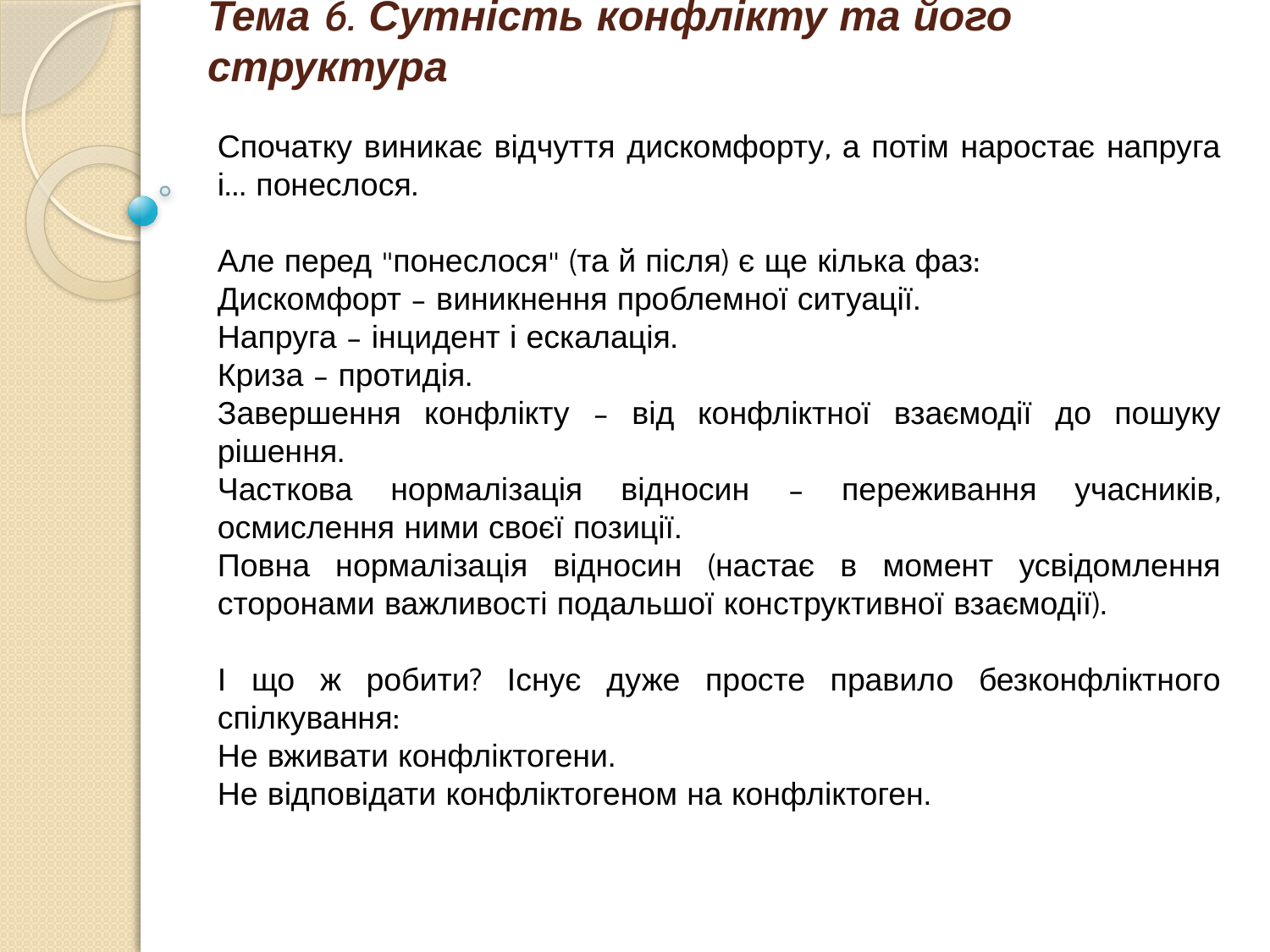

# Тема 6. Сутність конфлікту та його структура
Спочатку виникає відчуття дискомфорту, а потім наростає напруга і... понеслося.

Але перед "понеслося" (та й після) є ще кілька фаз:
Дискомфорт – виникнення проблемної ситуації.
Напруга – інцидент і ескалація.
Криза – протидія.
Завершення конфлікту – від конфліктної взаємодії до пошуку рішення.
Часткова нормалізація відносин – переживання учасників, осмислення ними своєї позиції.
Повна нормалізація відносин (настає в момент усвідомлення сторонами важливості подальшої конструктивної взаємодії).

І що ж робити? Існує дуже просте правило безконфліктного спілкування:
Не вживати конфліктогени.
Не відповідати конфліктогеном на конфліктоген.